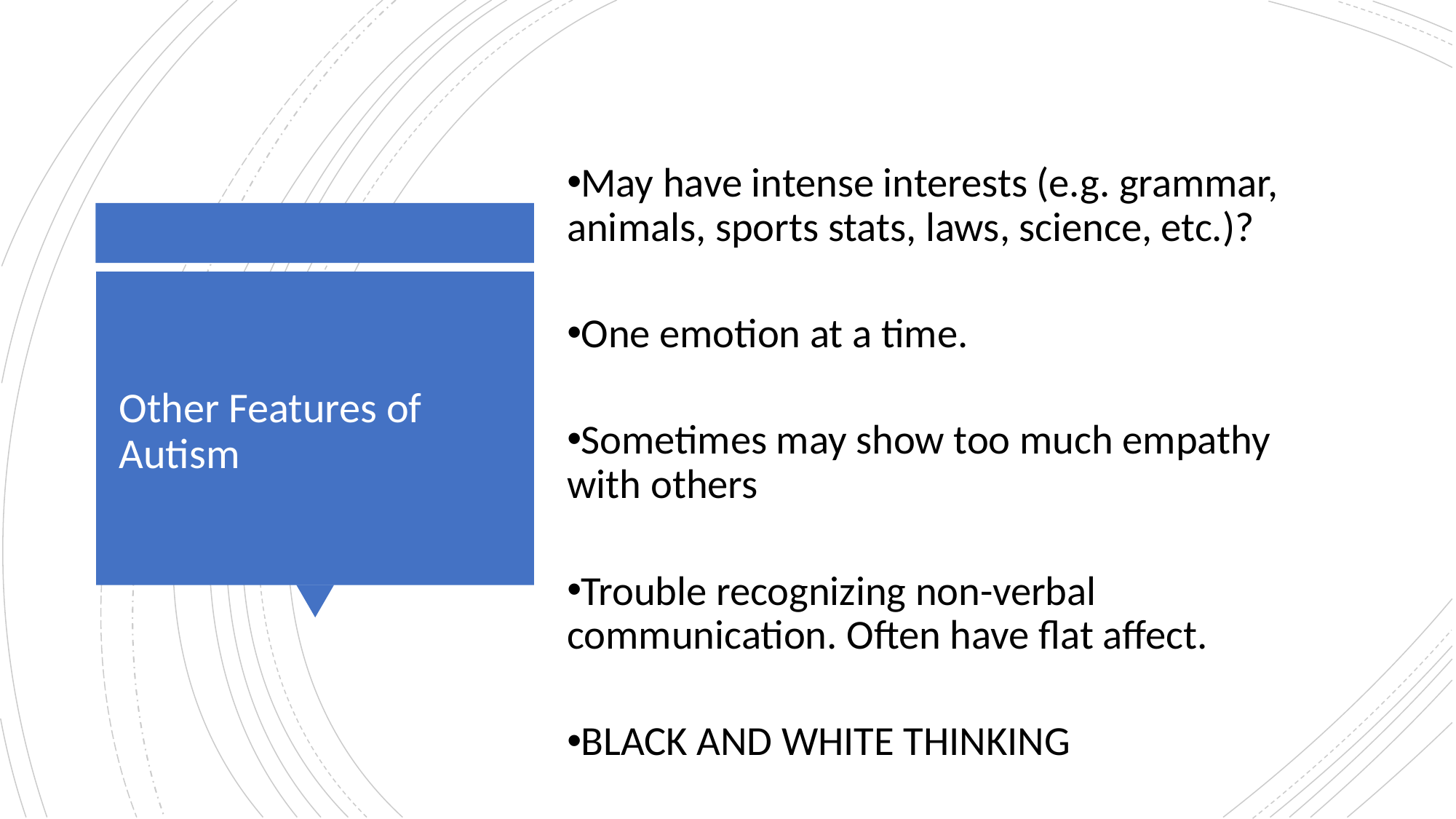

May have intense interests (e.g. grammar, animals, sports stats, laws, science, etc.)?

One emotion at a time.

Sometimes may show too much empathy with others

Trouble recognizing non-verbal communication. Often have flat affect.

BLACK AND WHITE THINKING

# Other Features of Autism
©2018 Kenneth Smith, MS, MA, LPC.  Info at kentherapy.com